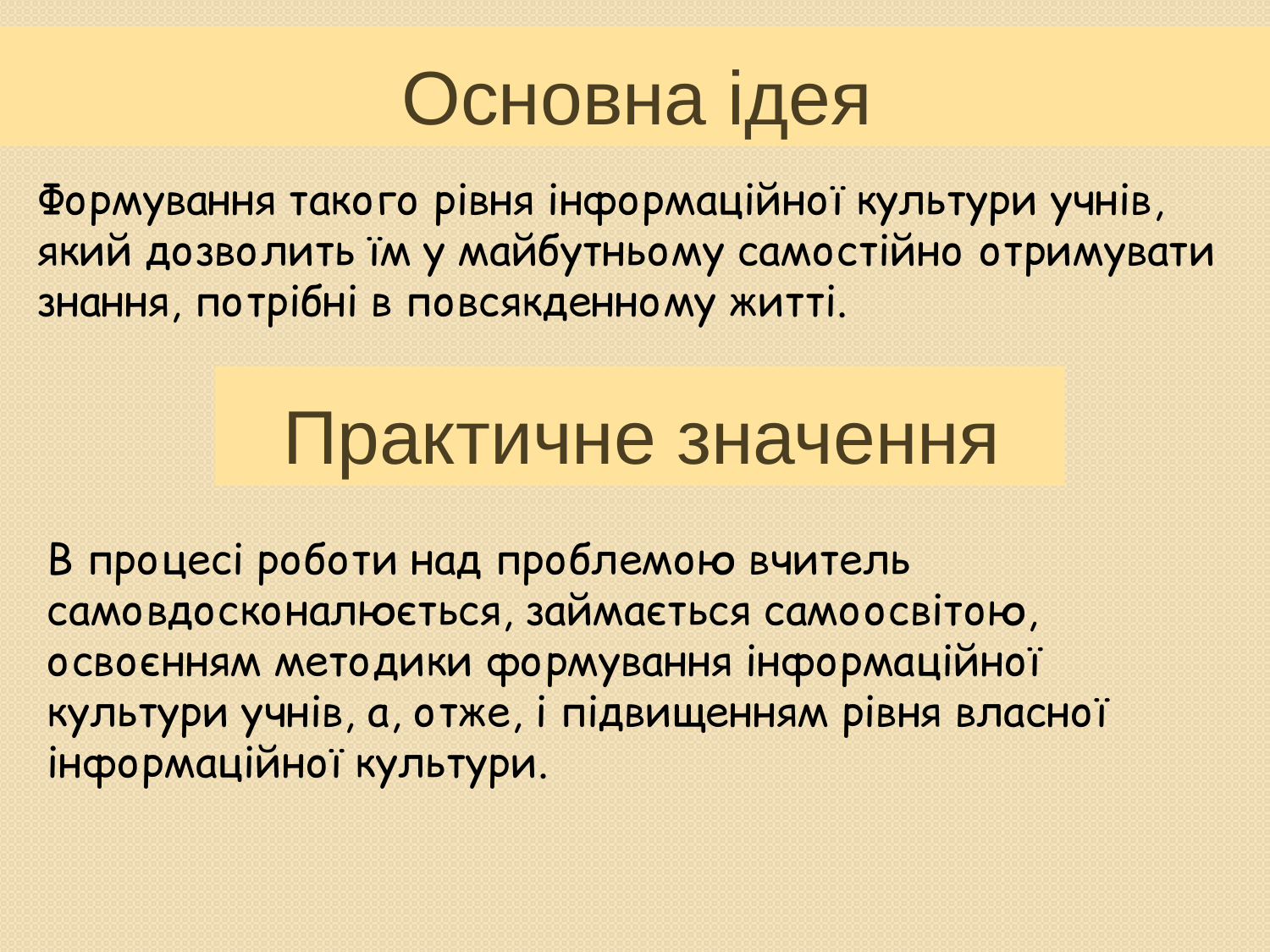

# Основна ідея
Формування такого рівня інформаційної культури учнів, який дозволить їм у майбутньому самостійно отримувати знання, потрібні в повсякденному житті.
Практичне значення
В процесі роботи над проблемою вчитель самовдосконалюється, займається самоосвітою, освоєнням методики формування інформаційної культури учнів, а, отже, і підвищенням рівня власної інформаційної культури.